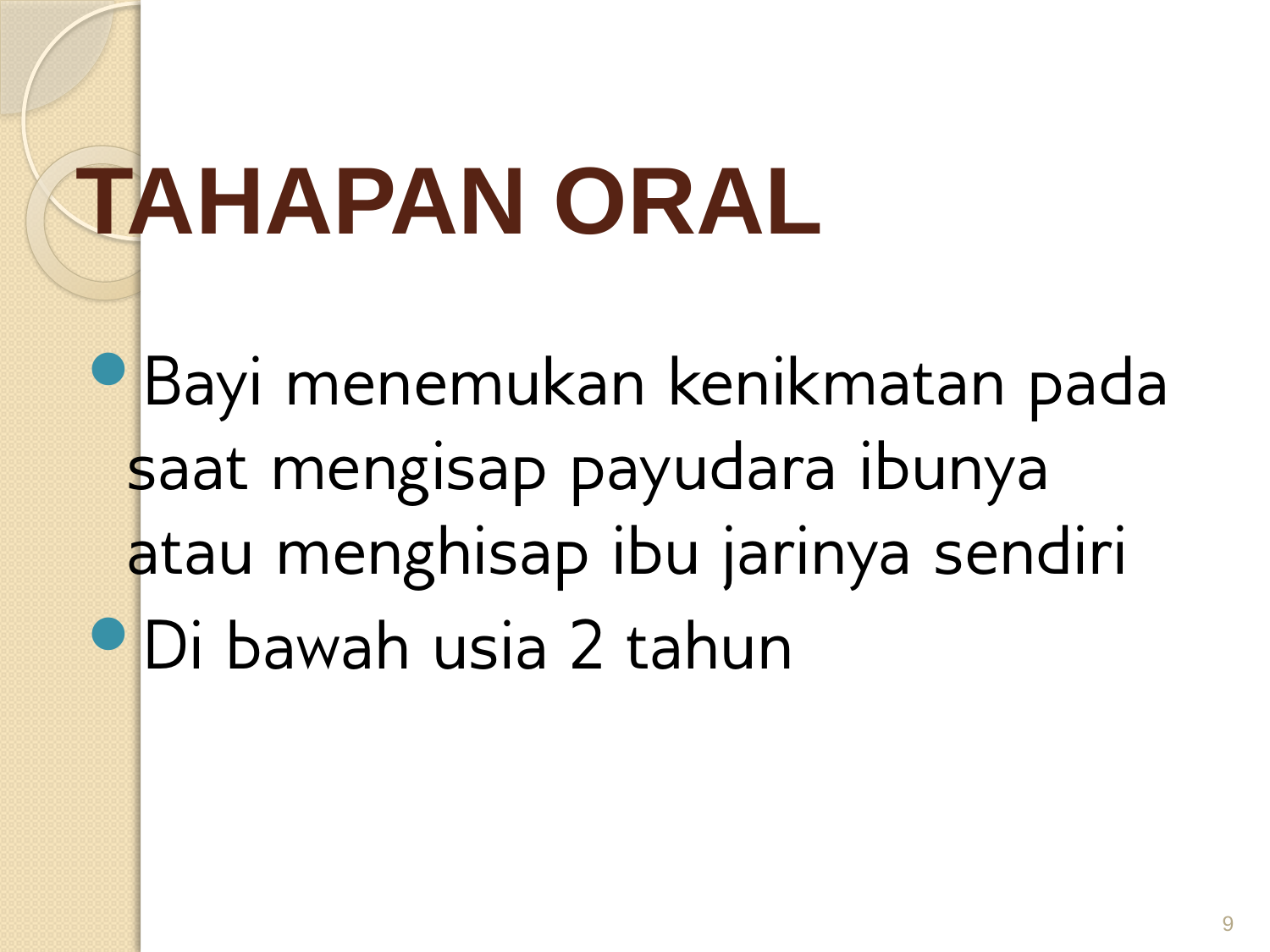

# TAHAPAN ORAL
Bayi menemukan kenikmatan pada saat mengisap payudara ibunya atau menghisap ibu jarinya sendiri
Di bawah usia 2 tahun
9